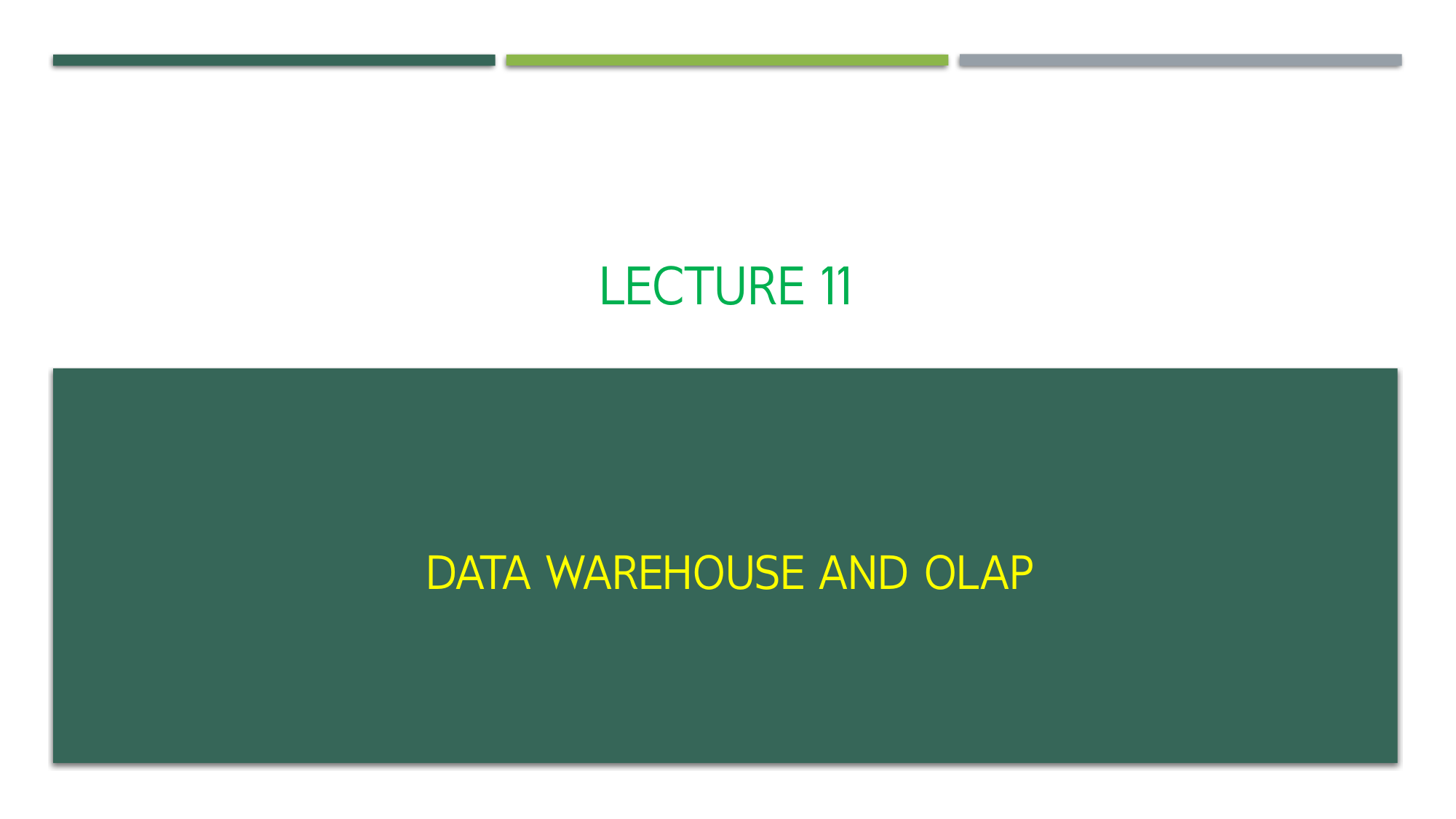

# Lecture 11
Data warehouse and OLAP